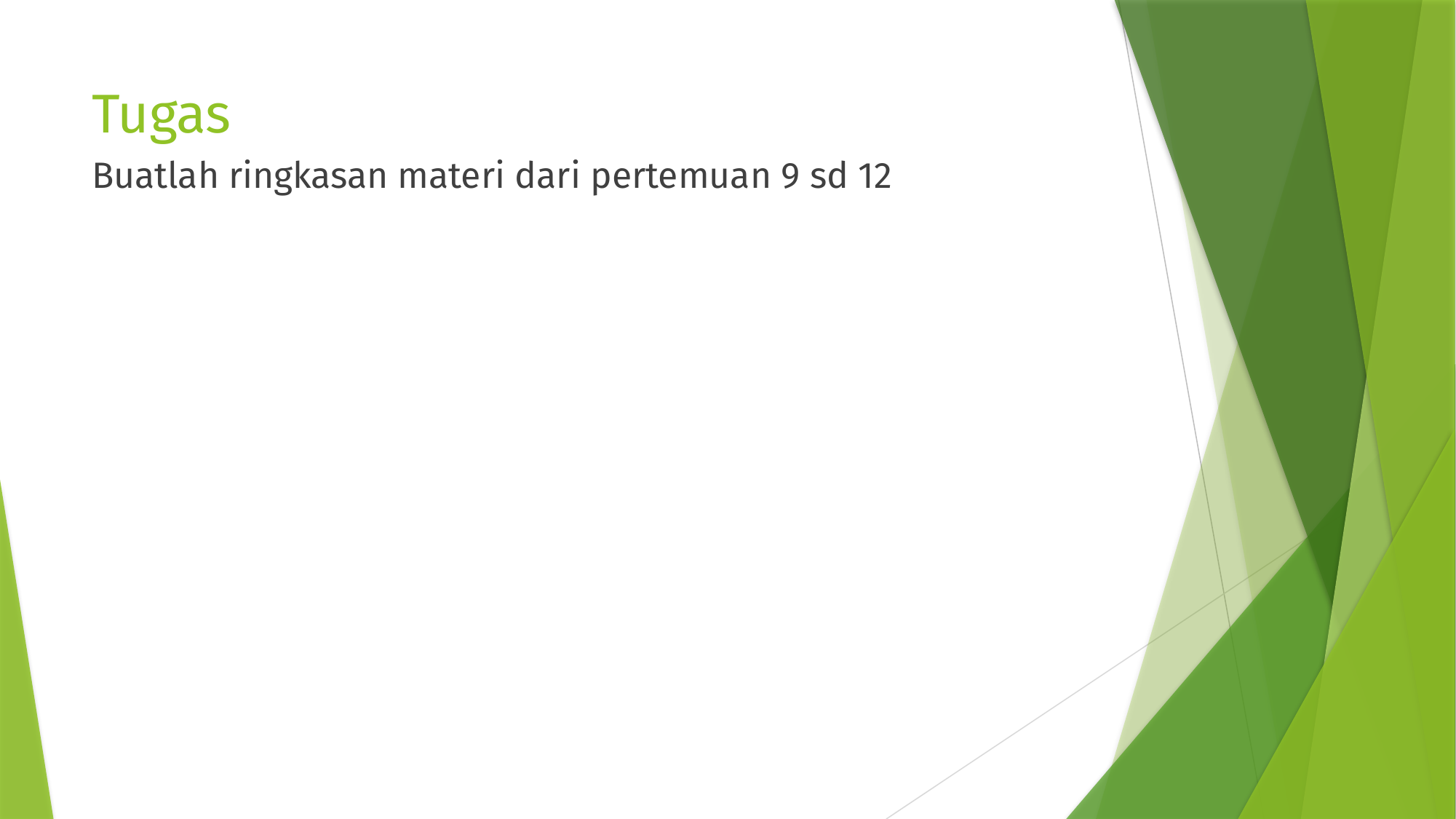

# Tugas
Buatlah ringkasan materi dari pertemuan 9 sd 12